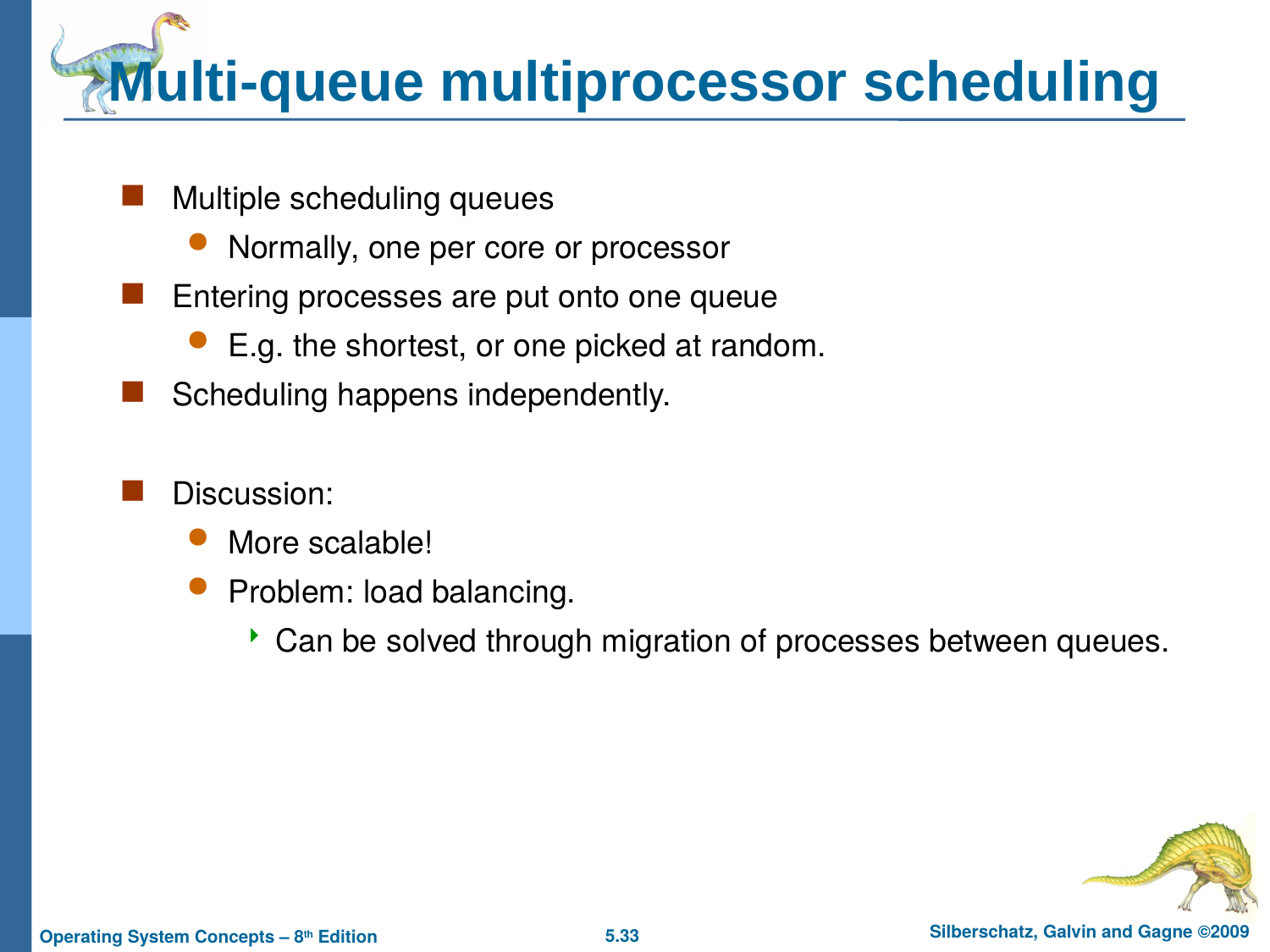

# Multi-queue multiprocessor scheduling
Multiple scheduling queues
Normally, one per core or processor
Entering processes are put onto one queue
E.g. the shortest, or one picked at random.
Scheduling happens independently.

Discussion:
More scalable!
Problem: load balancing.
Can be solved through migration of processes between queues.